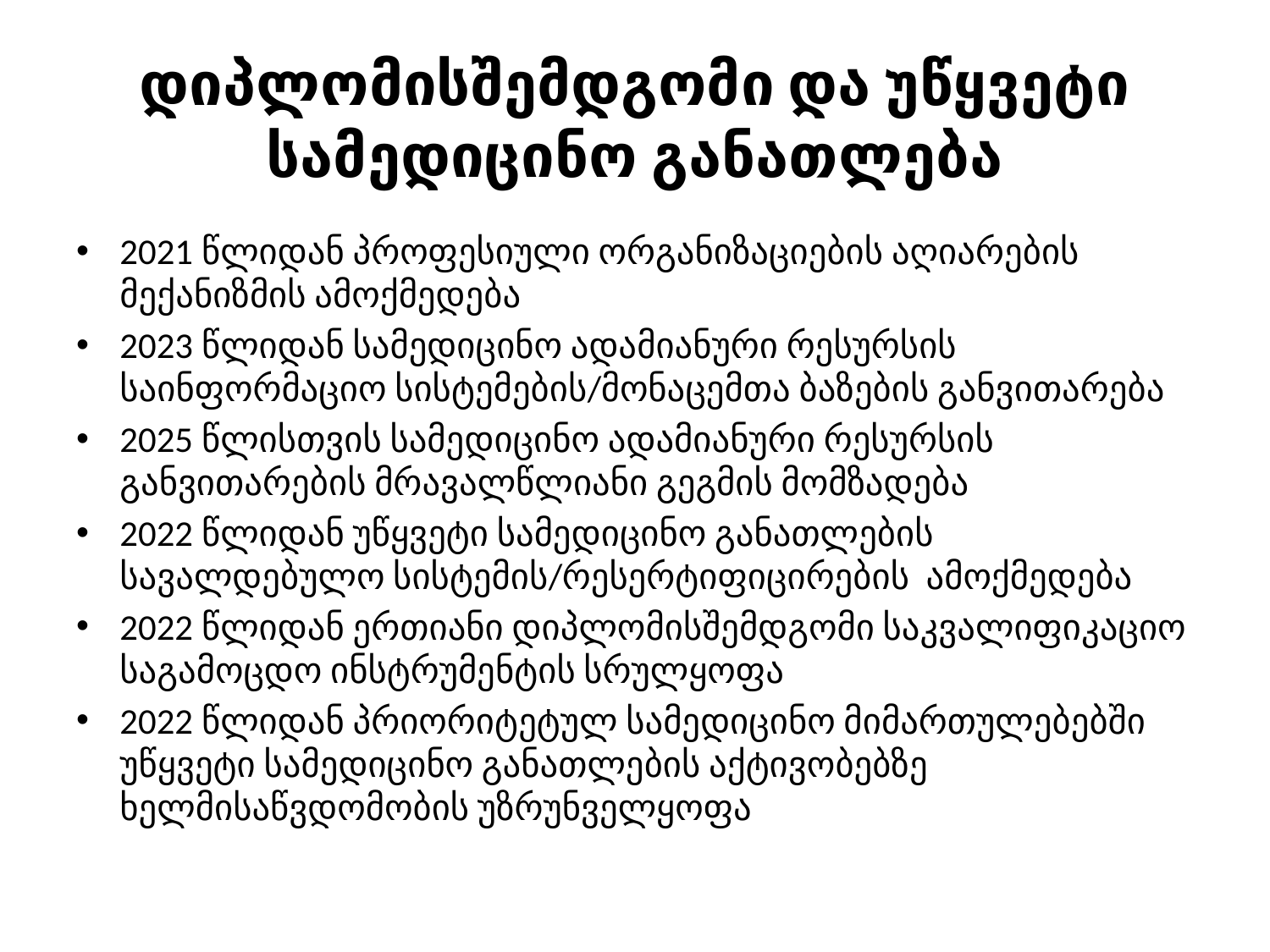

# დიპლომისშემდგომი და უწყვეტი სამედიცინო განათლება
2021 წლიდან პროფესიული ორგანიზაციების აღიარების მექანიზმის ამოქმედება
2023 წლიდან სამედიცინო ადამიანური რესურსის საინფორმაციო სისტემების/მონაცემთა ბაზების განვითარება
2025 წლისთვის სამედიცინო ადამიანური რესურსის განვითარების მრავალწლიანი გეგმის მომზადება
2022 წლიდან უწყვეტი სამედიცინო განათლების სავალდებულო სისტემის/რესერტიფიცირების  ამოქმედება
2022 წლიდან ერთიანი დიპლომისშემდგომი საკვალიფიკაციო საგამოცდო ინსტრუმენტის სრულყოფა
2022 წლიდან პრიორიტეტულ სამედიცინო მიმართულებებში უწყვეტი სამედიცინო განათლების აქტივობებზე ხელმისაწვდომობის უზრუნველყოფა